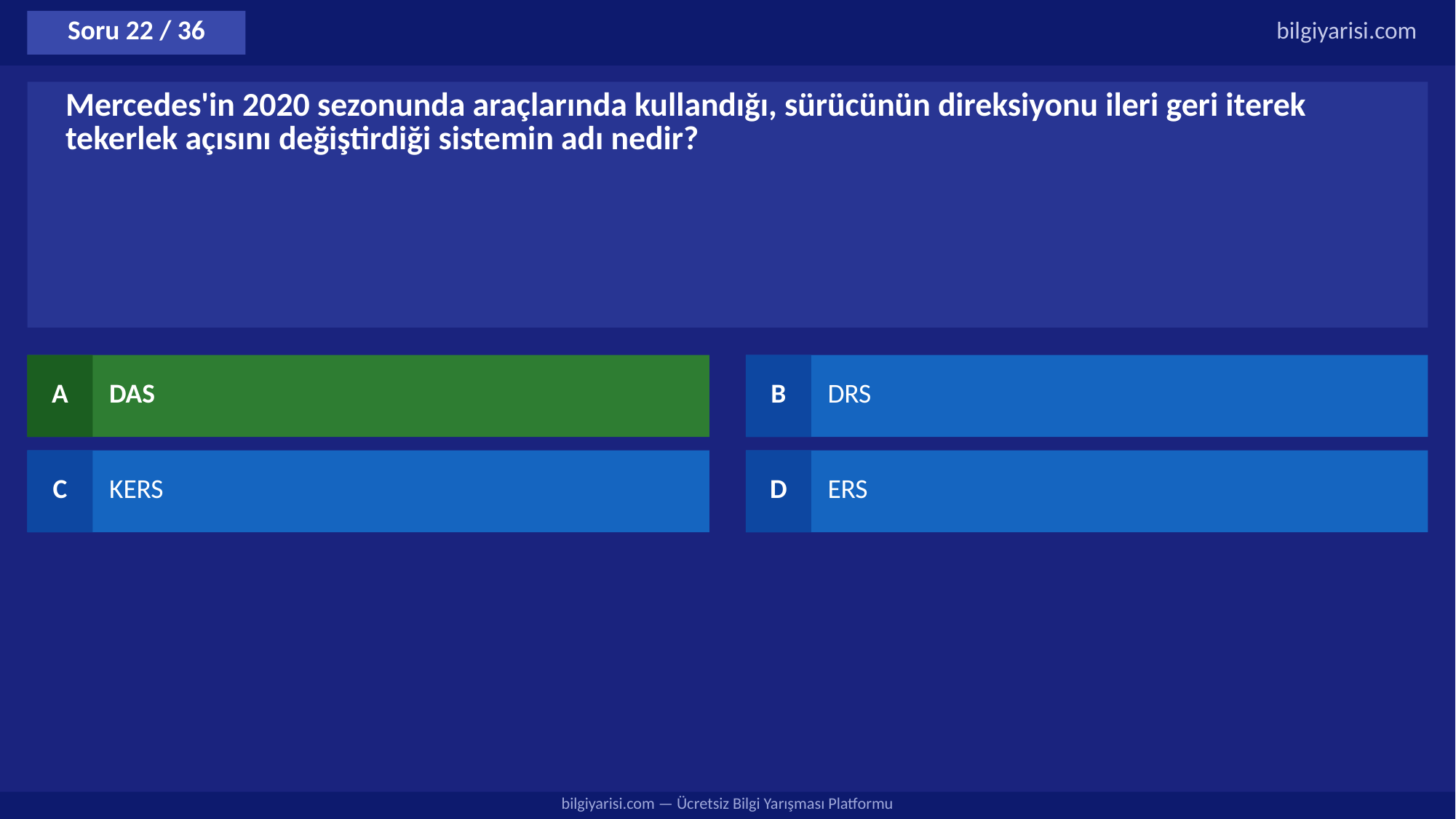

Soru 22 / 36
bilgiyarisi.com

Mercedes'in 2020 sezonunda araçlarında kullandığı, sürücünün direksiyonu ileri geri iterek tekerlek açısını değiştirdiği sistemin adı nedir?

A
DAS

B
DRS

C
KERS

D
ERS
bilgiyarisi.com — Ücretsiz Bilgi Yarışması Platformu